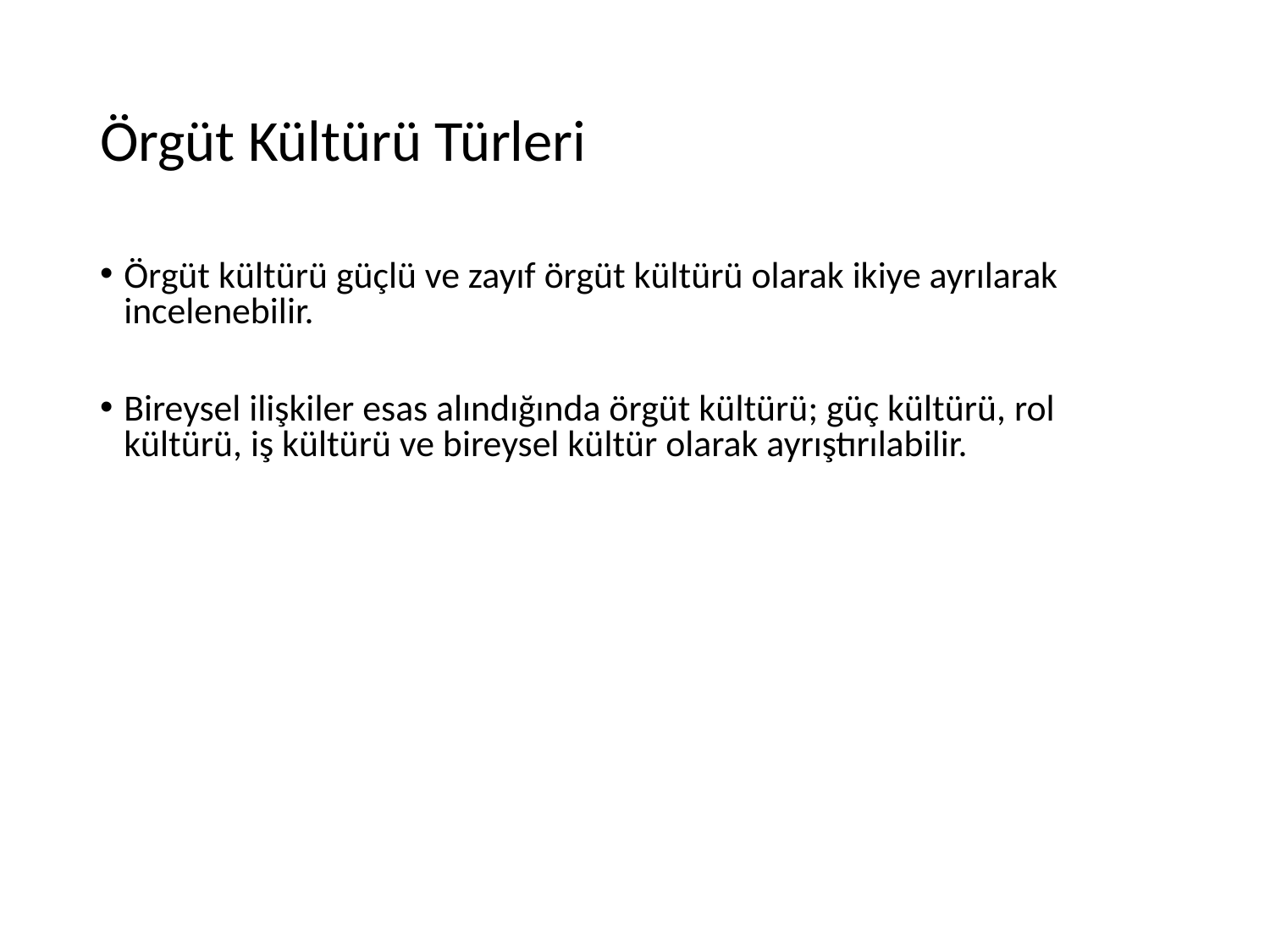

# Örgüt Kültürü Türleri
Örgüt kültürü güçlü ve zayıf örgüt kültürü olarak ikiye ayrılarak incelenebilir.

Bireysel ilişkiler esas alındığında örgüt kültürü; güç kültürü, rol kültürü, iş kültürü ve bireysel kültür olarak ayrıştırılabilir.